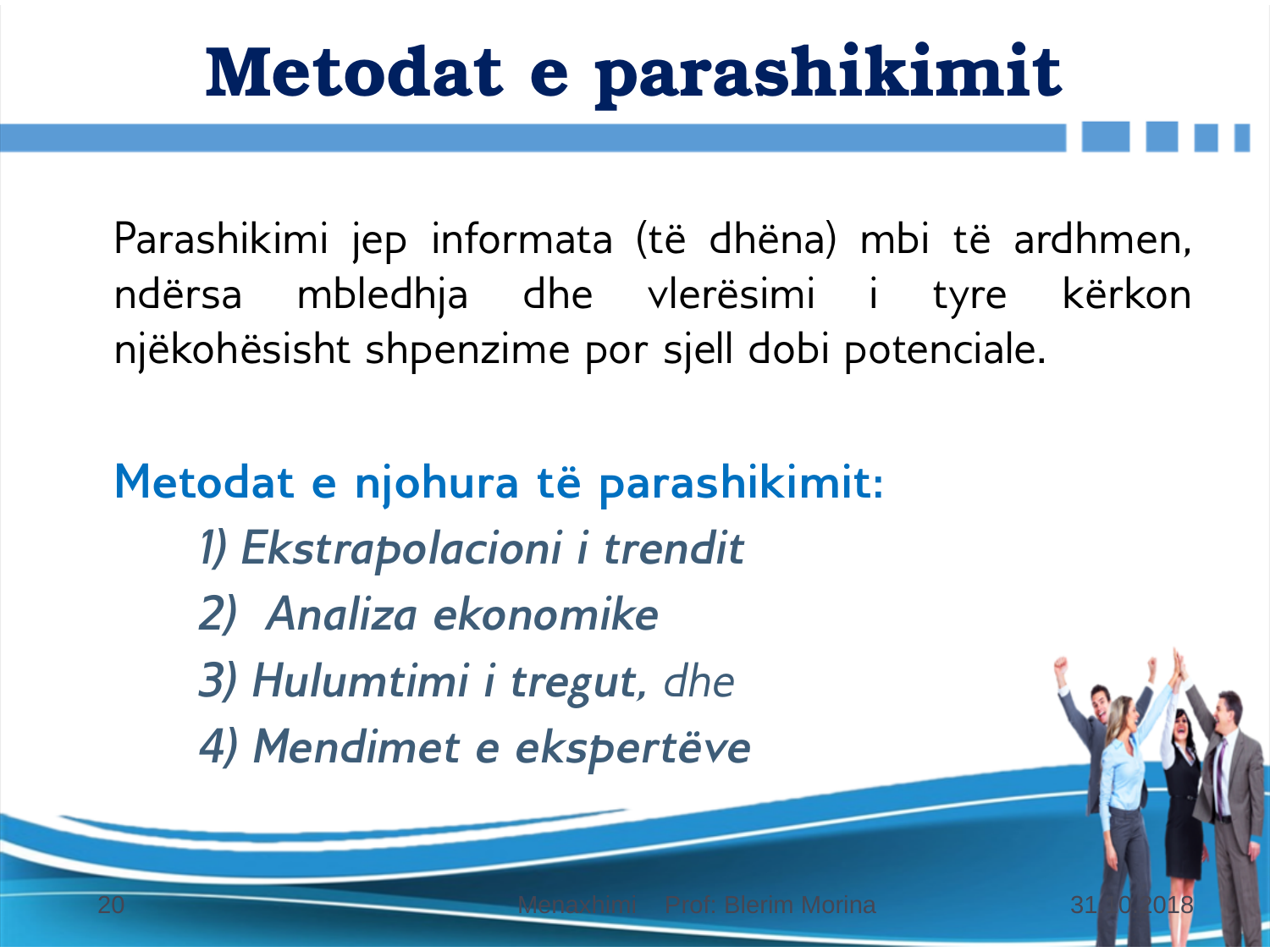

# Metodat e parashikimit
	Parashikimi jep informata (të dhëna) mbi të ardhmen, ndërsa mbledhja dhe vlerësimi i tyre kërkon njëkohësisht shpenzime por sjell dobi potenciale.

	Metodat e njohura të parashikimit:
1) Ekstrapolacioni i trendit
2)  Analiza ekonomike
3) Hulumtimi i tregut, dhe
4) Mendimet e ekspertëve
20
Menaxhimi    Prof: Blerim Morina
31.10.2018